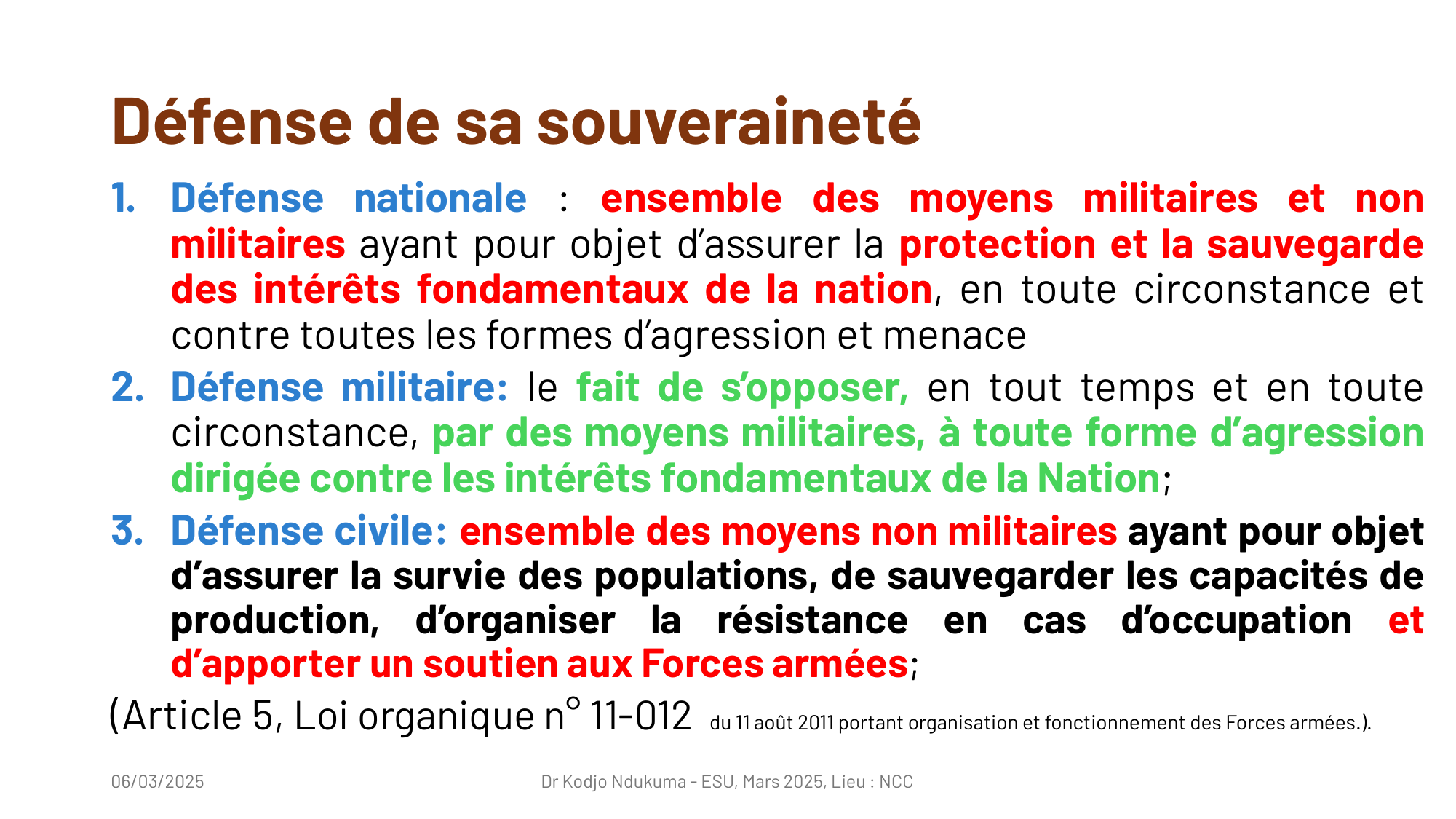

# Défense de sa souveraineté
Défense nationale : ensemble des moyens militaires et non militaires ayant pour objet d’assurer la protection et la sauvegarde des intérêts fondamentaux de la nation, en toute circonstance et contre toutes les formes d’agression et menace
Défense militaire: le fait de s’opposer, en tout temps et en toute circonstance, par des moyens militaires, à toute forme d’agression dirigée contre les intérêts fondamentaux de la Nation;
Défense civile: ensemble des moyens non militaires ayant pour objet d’assurer la survie des populations, de sauvegarder les capacités de production, d’organiser la résistance en cas d’occupation et d’apporter un soutien aux Forces armées;
(Article 5, Loi organique n° 11-012  du 11 août 2011 portant organisation et fonctionnement des Forces armées.).
06/03/2025
Dr Kodjo Ndukuma - ESU, Mars 2025, Lieu : NCC